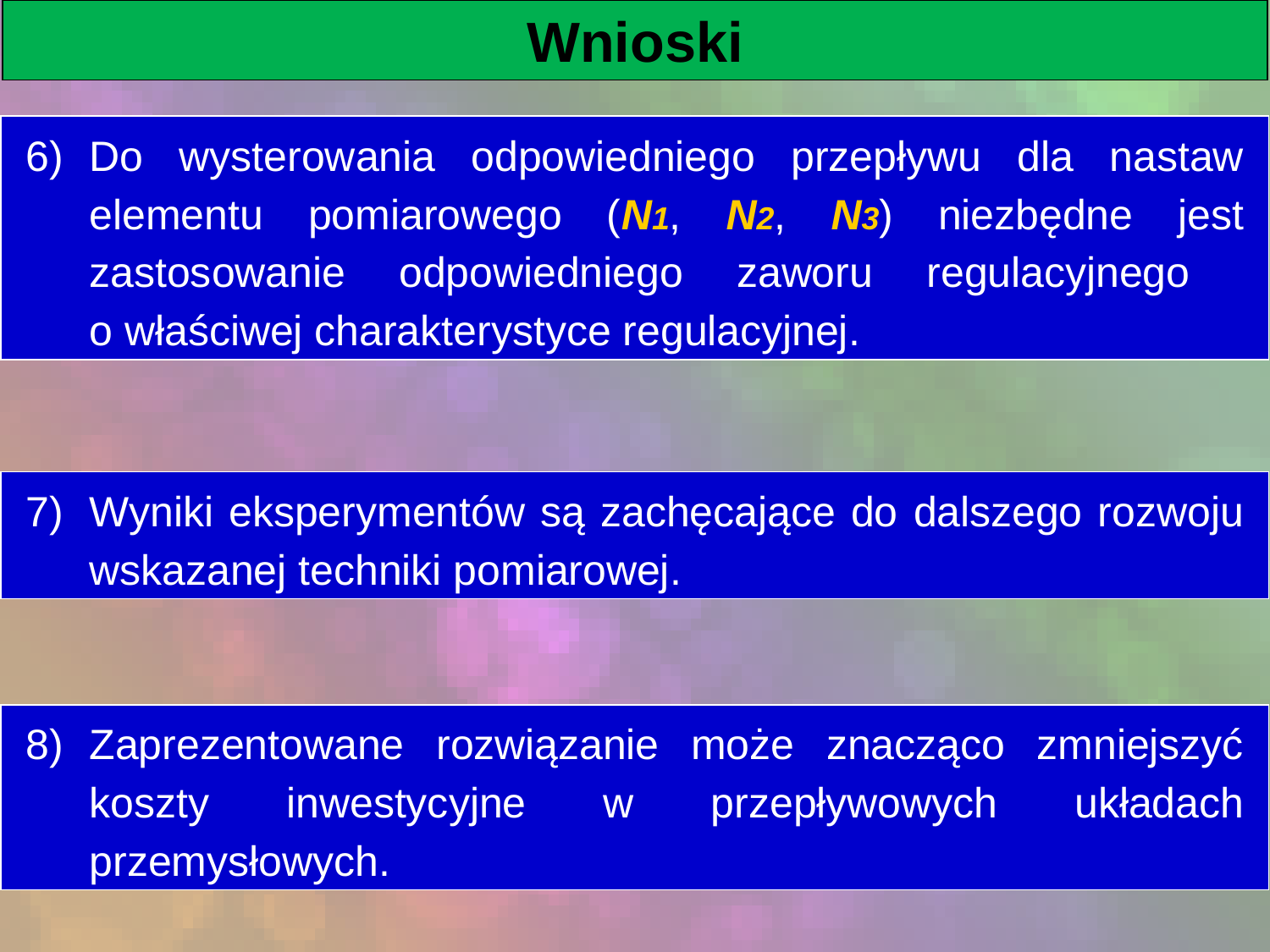

Wnioski
Do wysterowania odpowiedniego przepływu dla nastaw elementu pomiarowego (N1, N2, N3) niezbędne jest zastosowanie odpowiedniego zaworu regulacyjnego
o właściwej charakterystyce regulacyjnej.
Wyniki eksperymentów są zachęcające do dalszego rozwoju wskazanej techniki pomiarowej.
Zaprezentowane rozwiązanie może znacząco zmniejszyć koszty inwestycyjne w przepływowych układach przemysłowych.